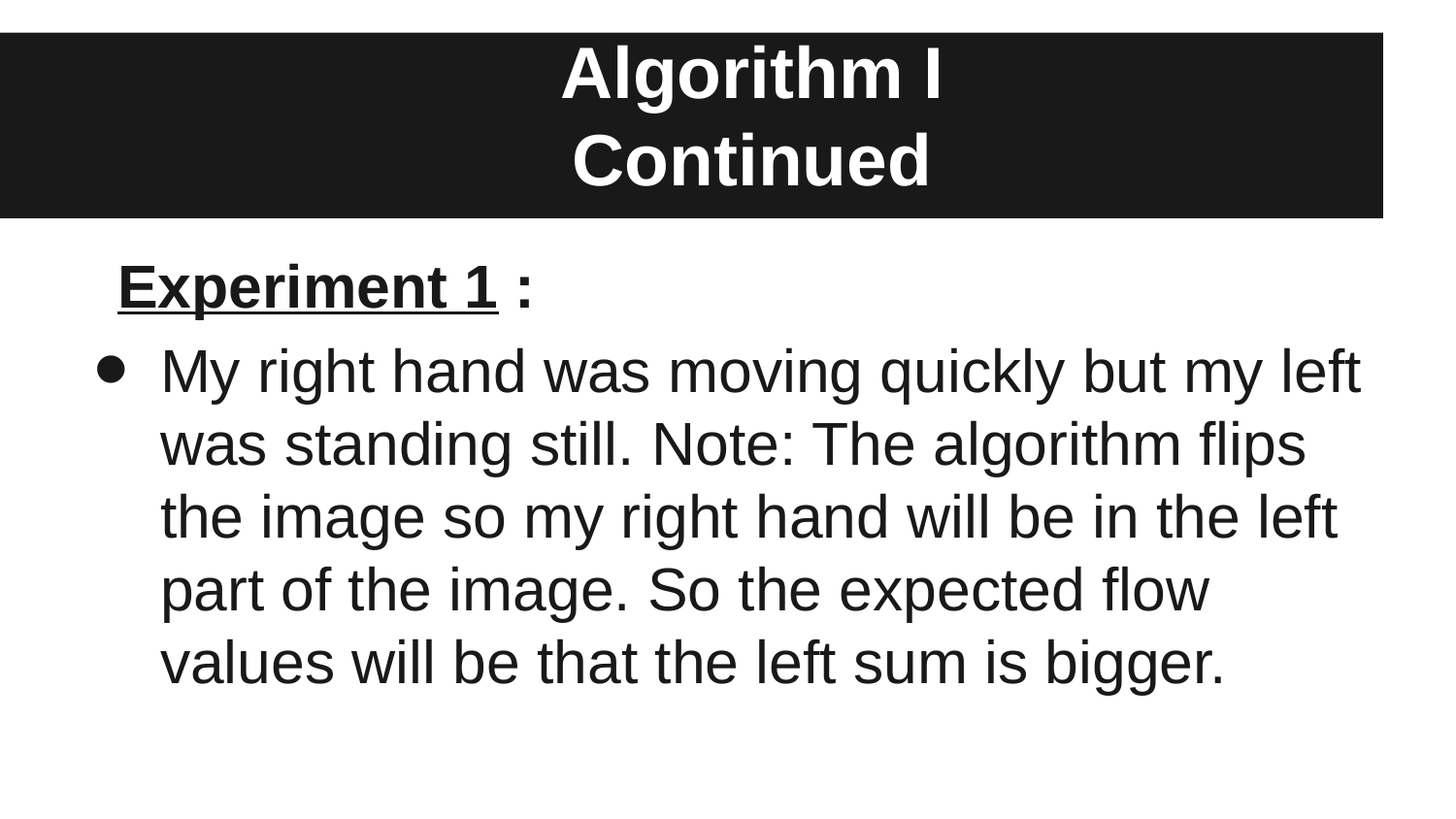

# Algorithm I
Continued
Experiment 1 :
My right hand was moving quickly but my left was standing still. Note: The algorithm flips the image so my right hand will be in the left part of the image. So the expected flow values will be that the left sum is bigger.